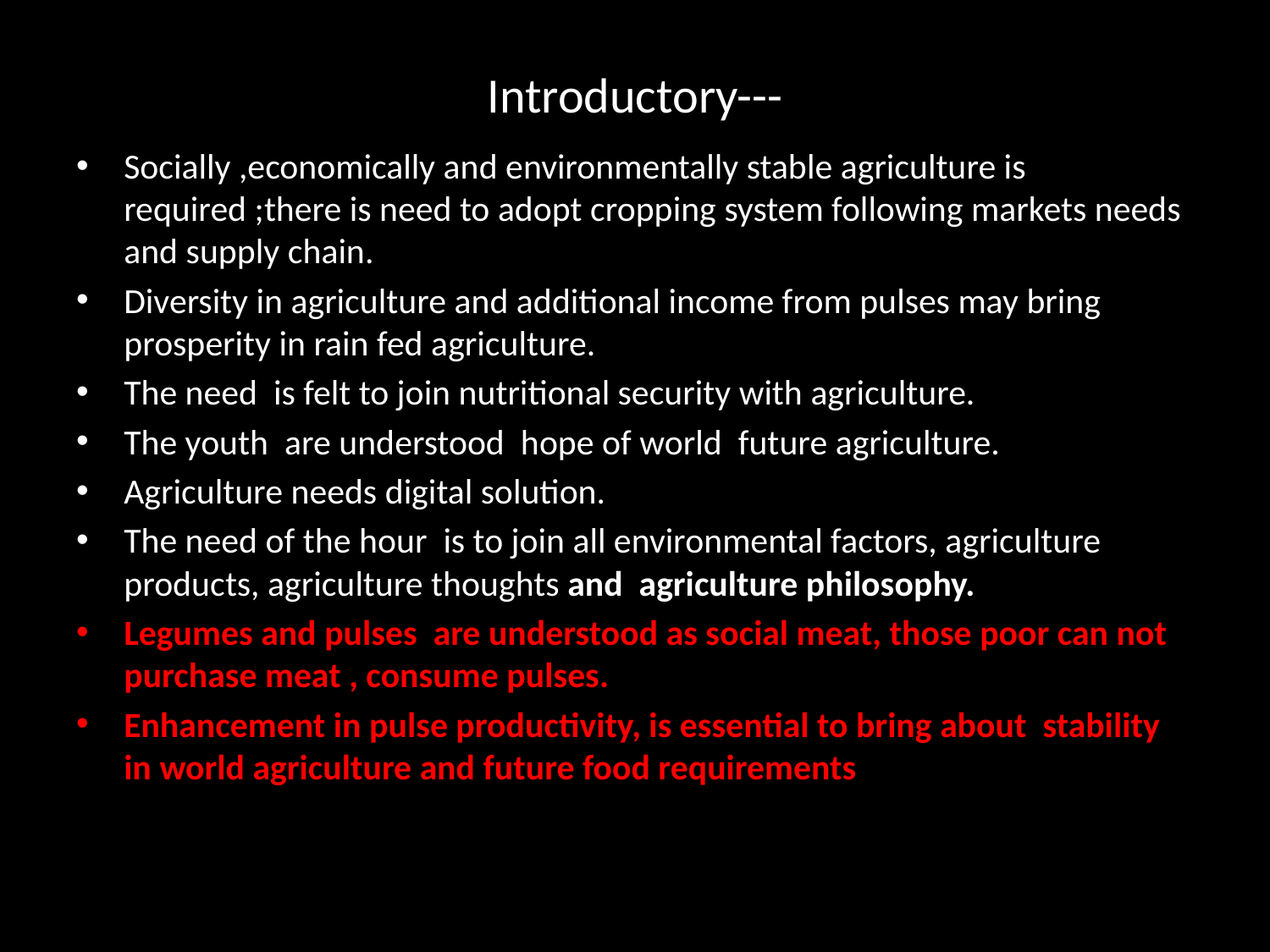

# Introductory---
Socially ,economically and environmentally stable agriculture is required ;there is need to adopt cropping system following markets needs and supply chain.
Diversity in agriculture and additional income from pulses may bring prosperity in rain fed agriculture.
The need  is felt to join nutritional security with agriculture.
The youth  are understood  hope of world  future agriculture.
Agriculture needs digital solution.
The need of the hour  is to join all environmental factors, agriculture products, agriculture thoughts and  agriculture philosophy.
Legumes and pulses  are understood as social meat, those poor can not purchase meat , consume pulses.
Enhancement in pulse productivity, is essential to bring about  stability in world agriculture and future food requirements